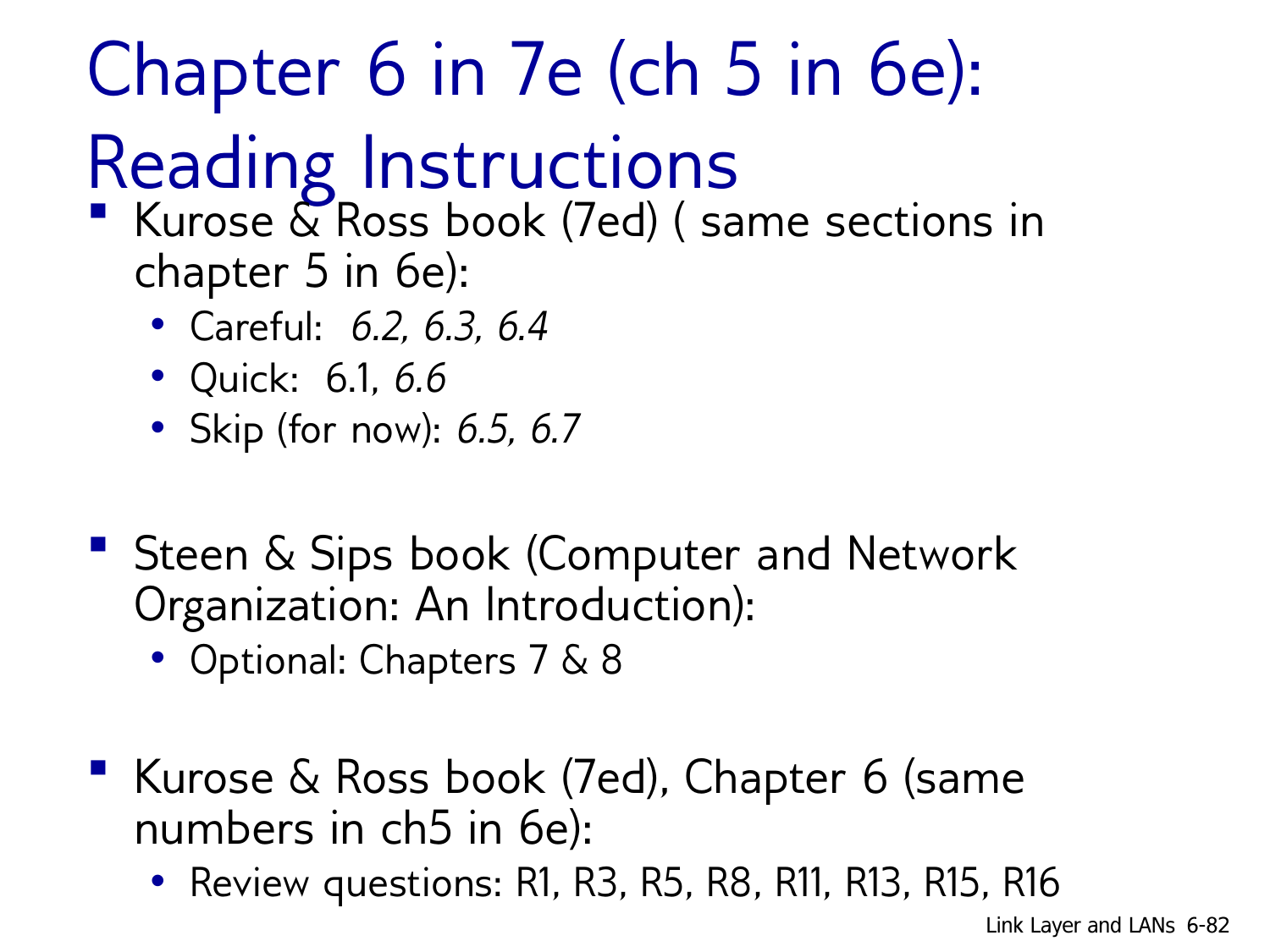

# Chapter 6 in 7e (ch 5 in 6e): Reading Instructions
Kurose & Ross book (7ed) ( same sections in chapter 5 in 6e):
Careful:  6.2, 6.3, 6.4
Quick:  6.1, 6.6
Skip (for now): 6.5, 6.7

Steen & Sips book (Computer and Network Organization: An Introduction):
Optional: Chapters 7 & 8

Kurose & Ross book (7ed), Chapter 6 (same numbers in ch5 in 6e):
Review questions: R1, R3, R5, R8, R11, R13, R15, R16
Link Layer and LANs
6-82